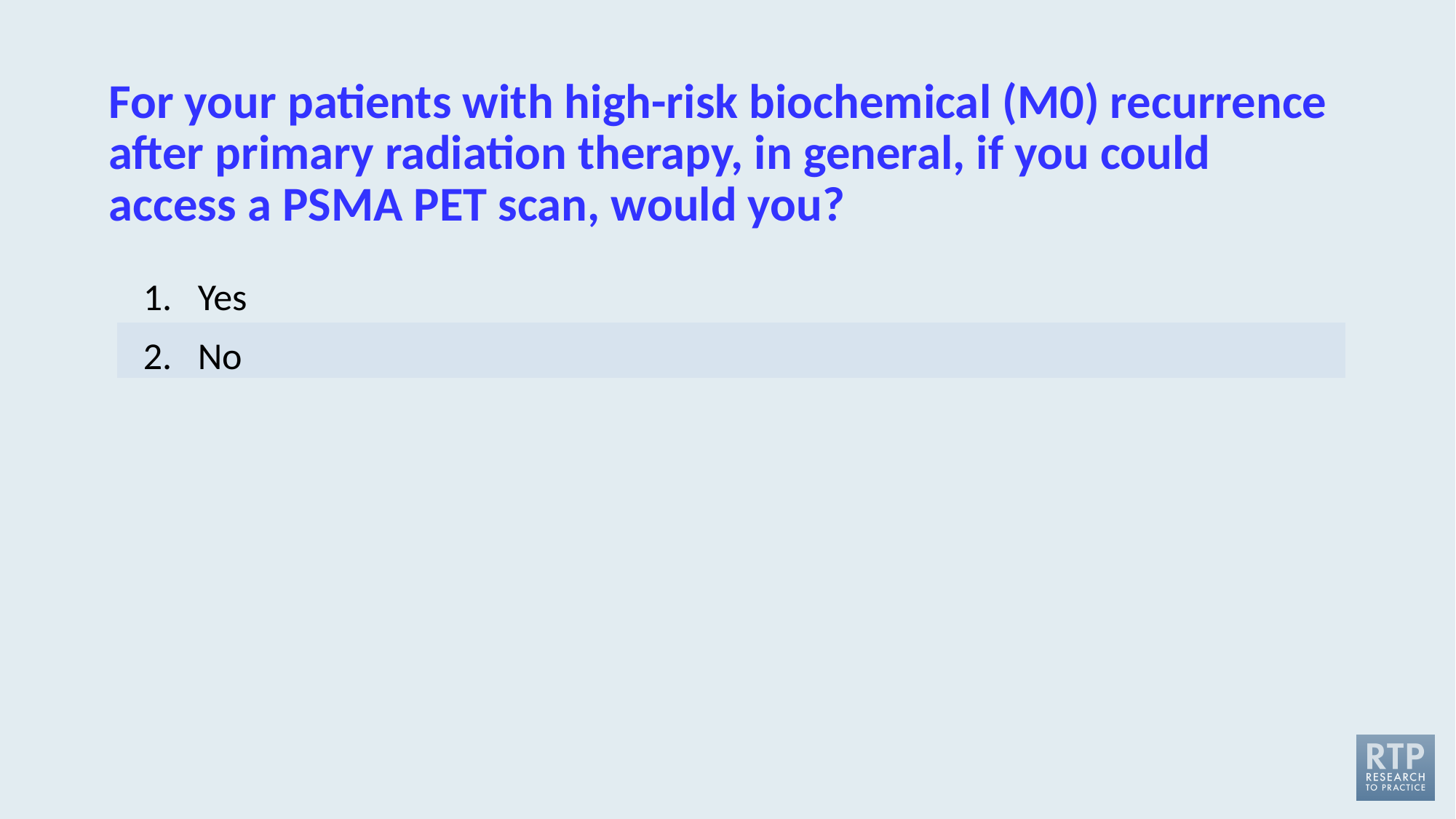

# For your patients with high-risk biochemical (M0) recurrence after primary radiation therapy, in general, if you could access a PSMA PET scan, would you?
Yes
No
|  |
| --- |